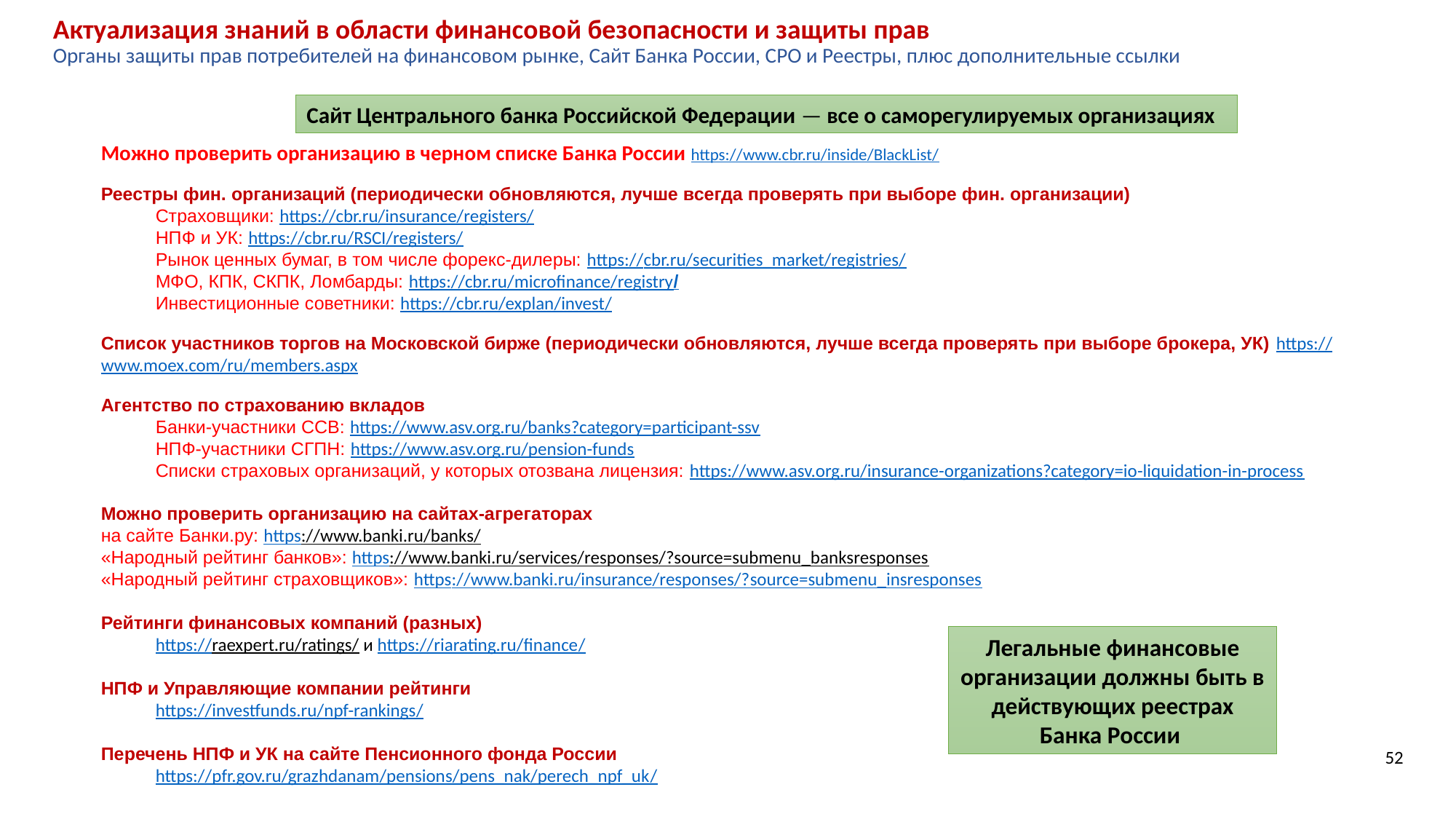

# Актуализация знаний в области финансовой безопасности и защиты прав Органы защиты прав потребителей на финансовом рынке, Сайт Банка России, СРО и Реестры, плюс дополнительные ссылки
Сайт Центрального банка Российской Федерации — все о саморегулируемых организациях
Можно проверить организацию в черном списке Банка России https://www.cbr.ru/inside/BlackList/
Реестры фин. организаций (периодически обновляются, лучше всегда проверять при выборе фин. организации)
Страховщики: https://cbr.ru/insurance/registers/
НПФ и УК: https://cbr.ru/RSCI/registers/
Рынок ценных бумаг, в том числе форекс-дилеры: https://cbr.ru/securities_market/registries/
МФО, КПК, СКПК, Ломбарды: https://cbr.ru/microfinance/registry/
Инвестиционные советники: https://cbr.ru/explan/invest/
Список участников торгов на Московской бирже (периодически обновляются, лучше всегда проверять при выборе брокера, УК) https://www.moex.com/ru/members.aspx
Агентство по страхованию вкладов
Банки-участники ССВ: https://www.asv.org.ru/banks?category=participant-ssv
НПФ-участники СГПН: https://www.asv.org.ru/pension-funds
Списки страховых организаций, у которых отозвана лицензия: https://www.asv.org.ru/insurance-organizations?category=io-liquidation-in-process

Можно проверить организацию на сайтах-агрегаторах
на сайте Банки.ру: https://www.banki.ru/banks/
«Народный рейтинг банков»: https://www.banki.ru/services/responses/?source=submenu_banksresponses
«Народный рейтинг страховщиков»: https://www.banki.ru/insurance/responses/?source=submenu_insresponses

Рейтинги финансовых компаний (разных)
https://raexpert.ru/ratings/ и https://riarating.ru/finance/

НПФ и Управляющие компании рейтинги
https://investfunds.ru/npf-rankings/

Перечень НПФ и УК на сайте Пенсионного фонда России
https://pfr.gov.ru/grazhdanam/pensions/pens_nak/perech_npf_uk/
Легальные финансовые организации должны быть в действующих реестрах Банка России
52